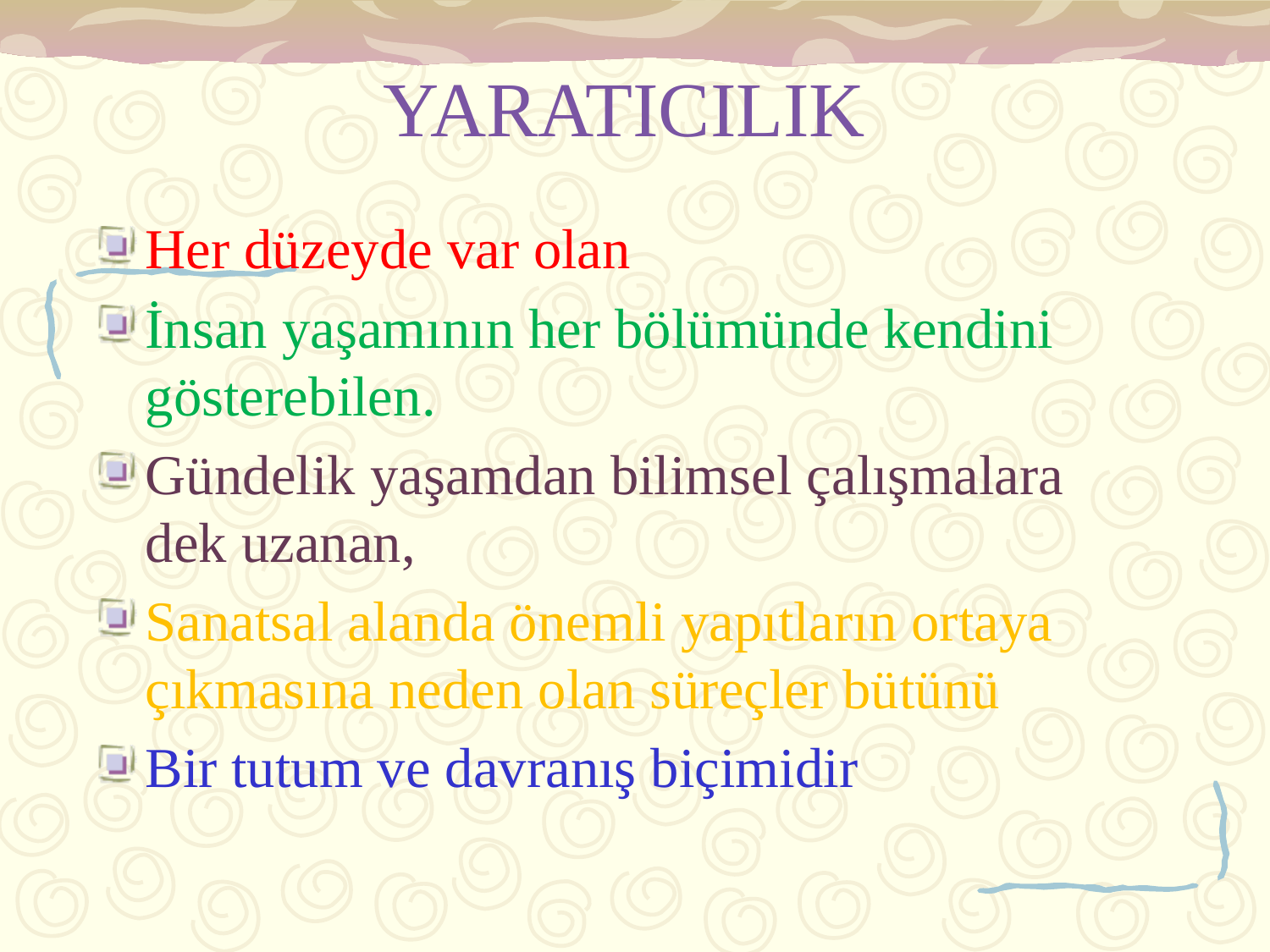

# YARATICILIK
Her düzeyde var olan
İnsan yaşamının her bölümünde kendini gösterebilen.
Gündelik yaşamdan bilimsel çalışmalara dek uzanan,
Sanatsal alanda önemli yapıtların ortaya çıkmasına neden olan süreçler bütünü
Bir tutum ve davranış biçimidir